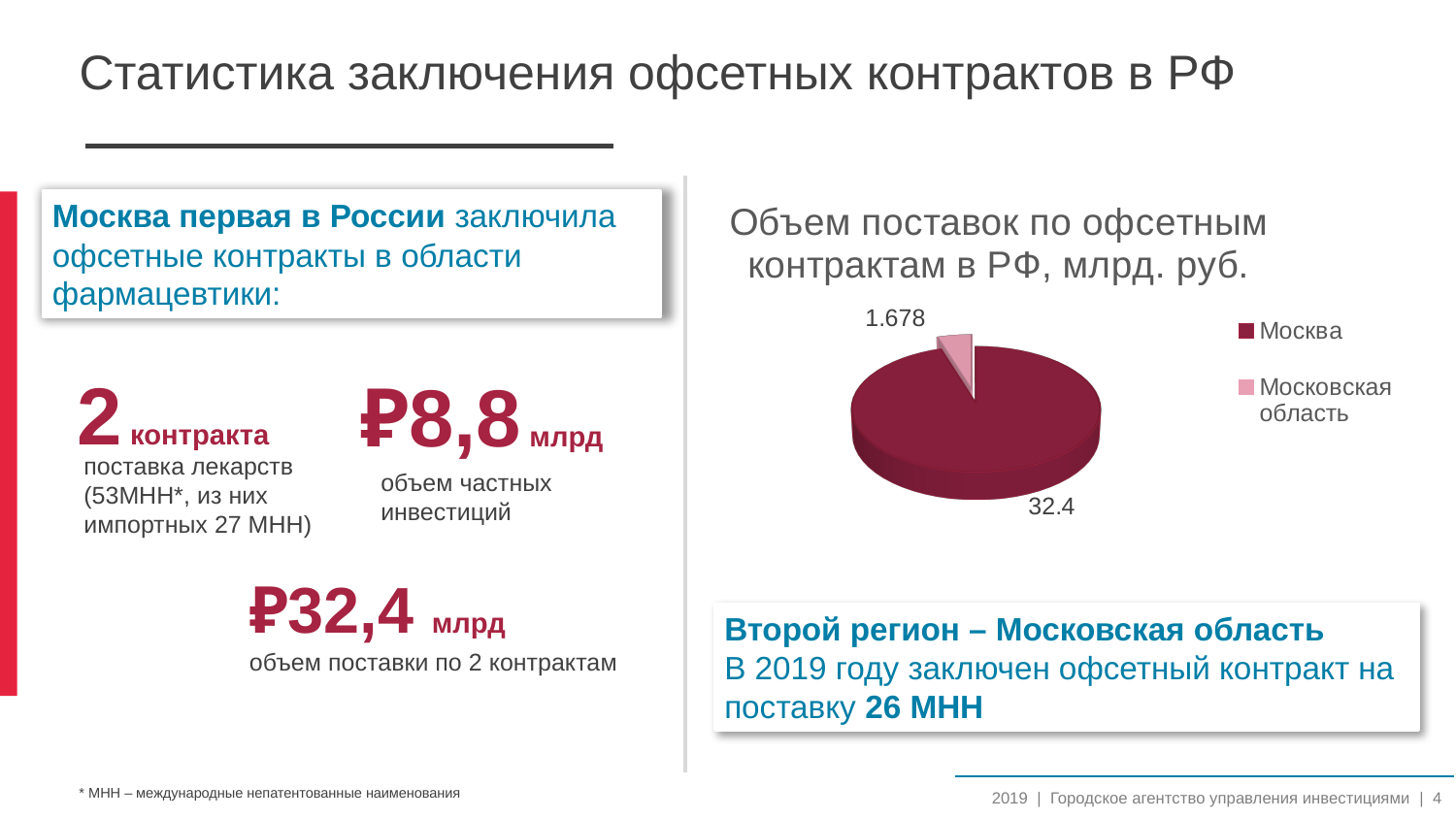

# Статистика заключения офсетных контрактов в РФ

[unsupported chart]

Москва первая в России заключила офсетные контракты в области фармацевтики:
2 контракта
₽8,8 млрд
поставка лекарств
(53МНН*, из них импортных 27 МНН)
объем частных инвестиций
₽32,4 млрд
объем поставки по 2 контрактам
Второй регион – Московская область
В 2019 году заключен офсетный контракт на поставку 26 МНН
* МНН – международные непатентованные наименования